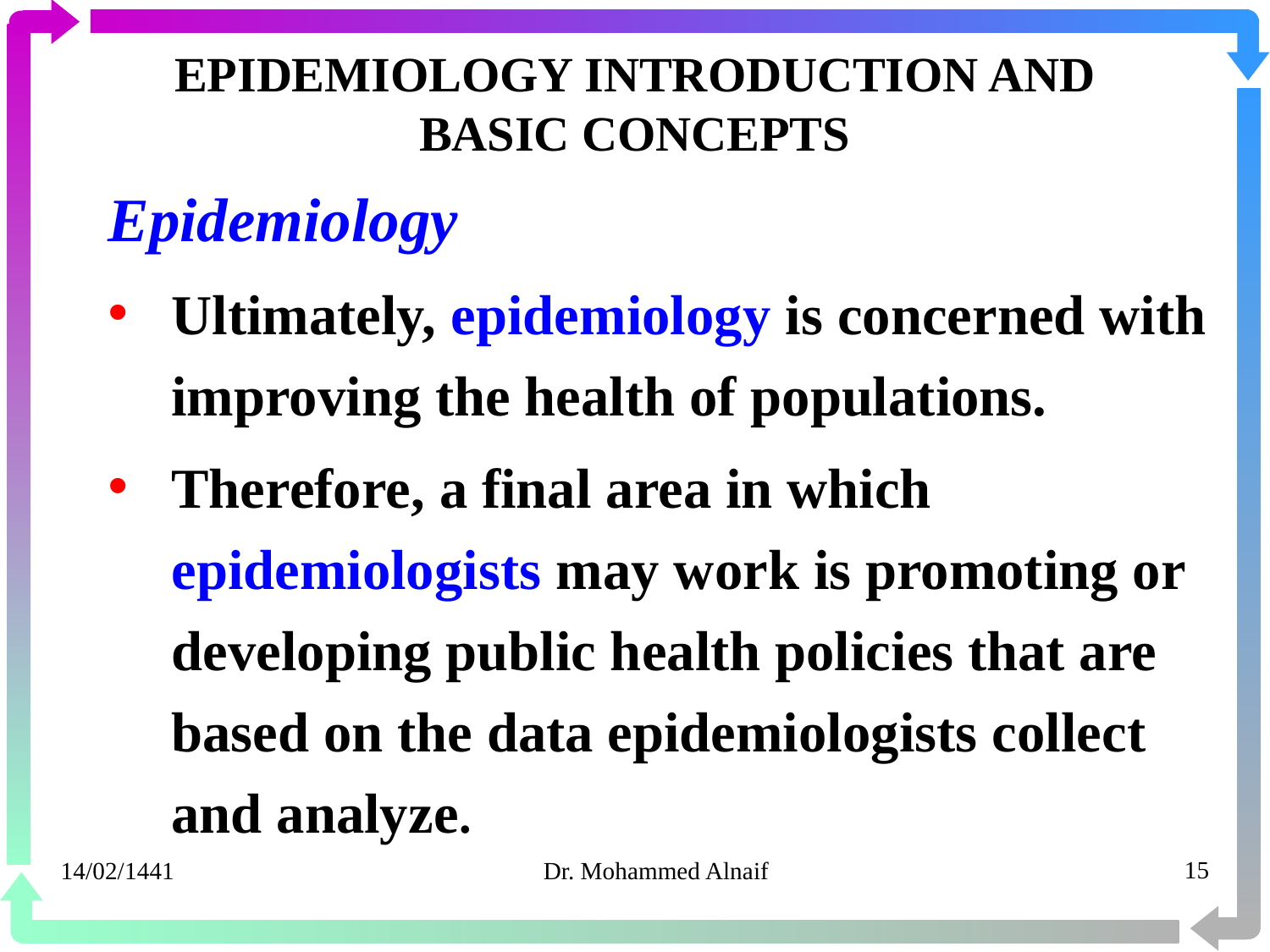

# EPIDEMIOLOGY INTRODUCTION AND BASIC CONCEPTS
Epidemiology
Ultimately, epidemiology is concerned with improving the health of populations.
Therefore, a final area in which epidemiologists may work is promoting or developing public health policies that are based on the data epidemiologists collect and analyze.
14/02/1441
Dr. Mohammed Alnaif
15